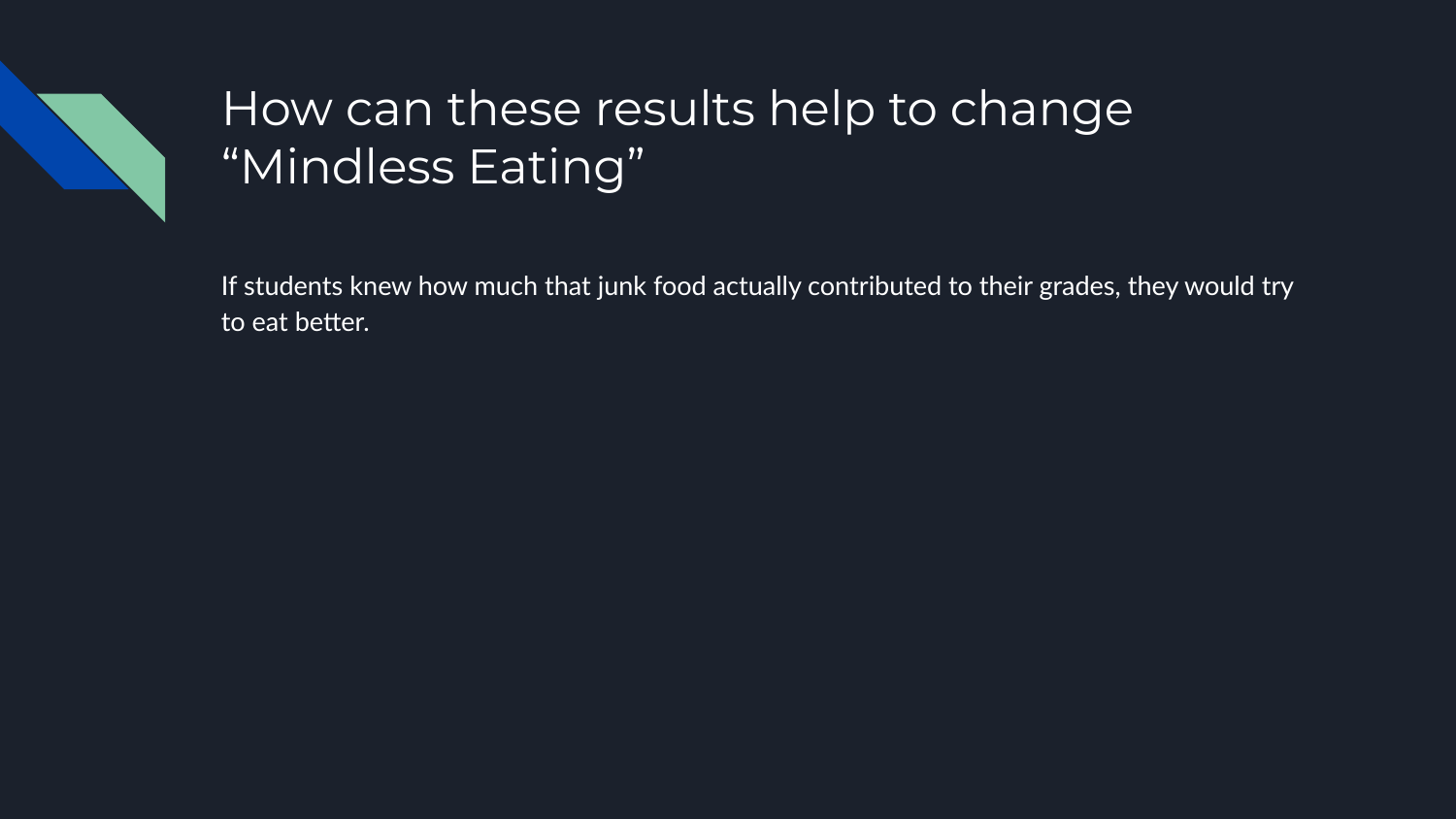

# How can these results help to change “Mindless Eating”
If students knew how much that junk food actually contributed to their grades, they would try to eat better.